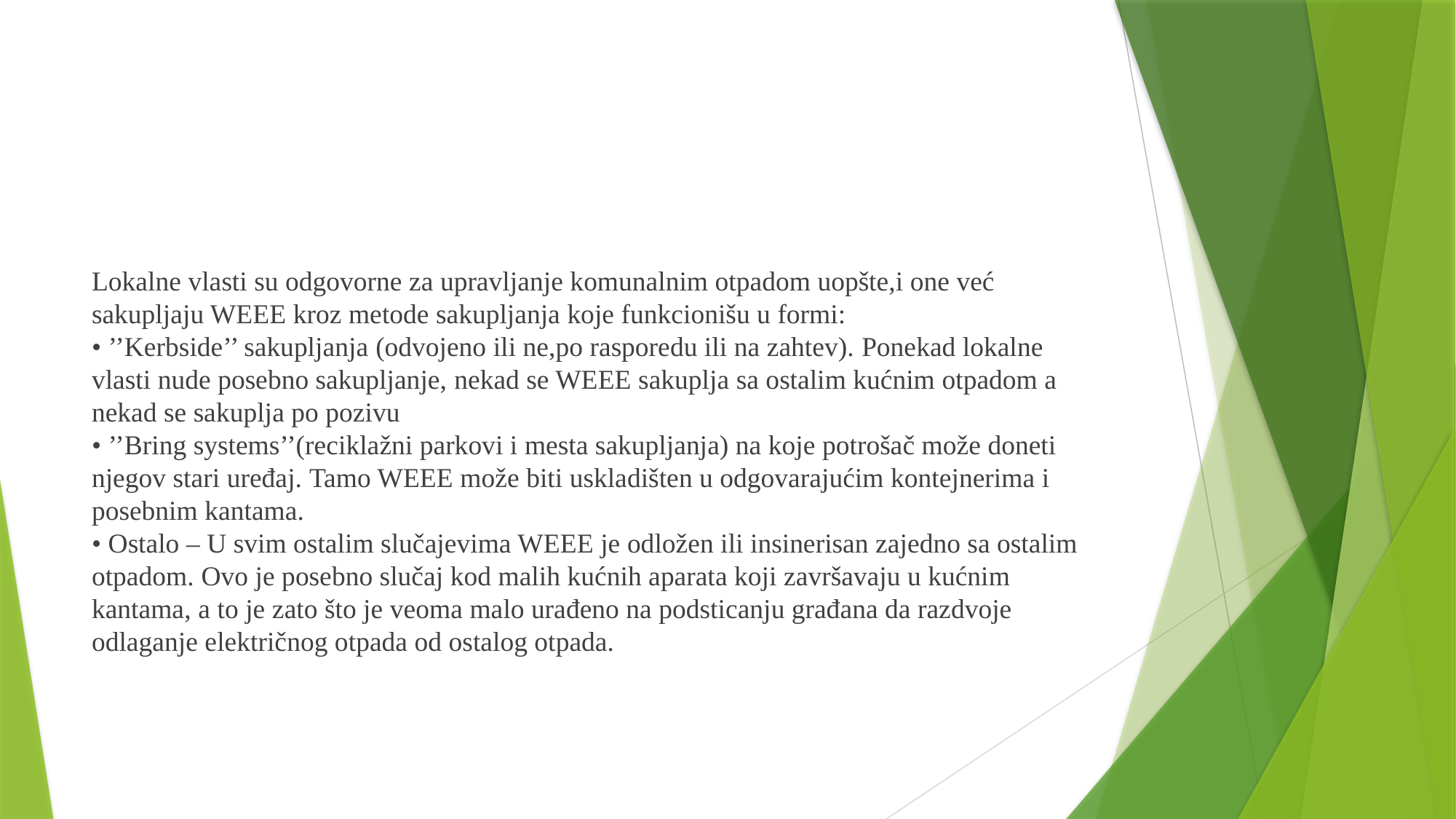

#
Lokalne vlasti su odgovorne za upravljanje komunalnim otpadom uopšte,i one već sakupljaju WEEE kroz metode sakupljanja koje funkcionišu u formi:
• ’’Kerbside’’ sakupljanja (odvojeno ili ne,po rasporedu ili na zahtev). Ponekad lokalne vlasti nude posebno sakupljanje, nekad se WEEE sakuplja sa ostalim kućnim otpadom a nekad se sakuplja po pozivu
• ’’Bring systems’’(reciklažni parkovi i mesta sakupljanja) na koje potrošač može doneti njegov stari uređaj. Tamo WEEE može biti uskladišten u odgovarajućim kontejnerima i posebnim kantama.
• Ostalo – U svim ostalim slučajevima WEEE je odložen ili insinerisan zajedno sa ostalim otpadom. Ovo je posebno slučaj kod malih kućnih aparata koji završavaju u kućnim kantama, a to je zato što je veoma malo urađeno na podsticanju građana da razdvoje odlaganje električnog otpada od ostalog otpada.